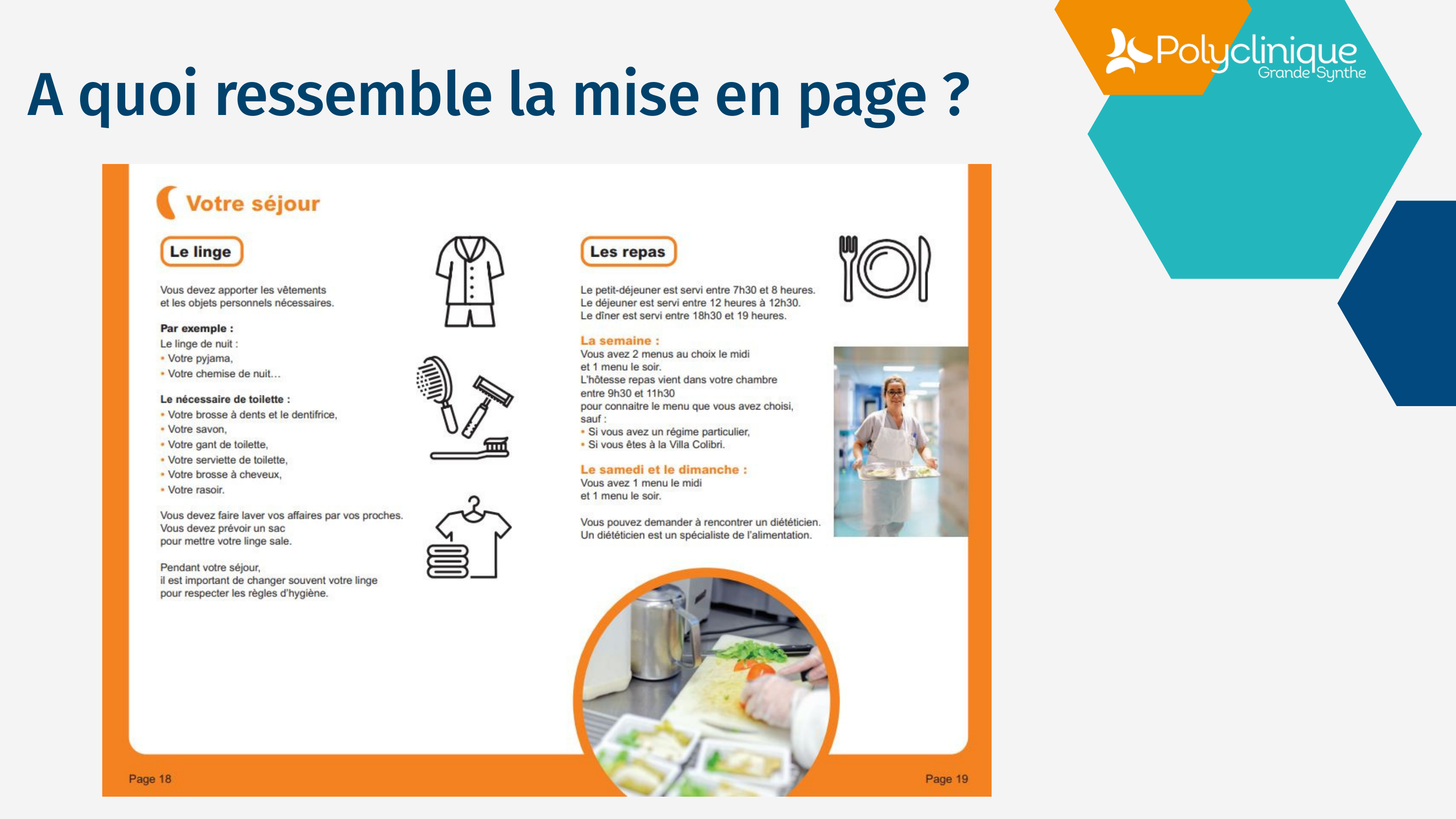

A quoi ressemble la mise en page ?